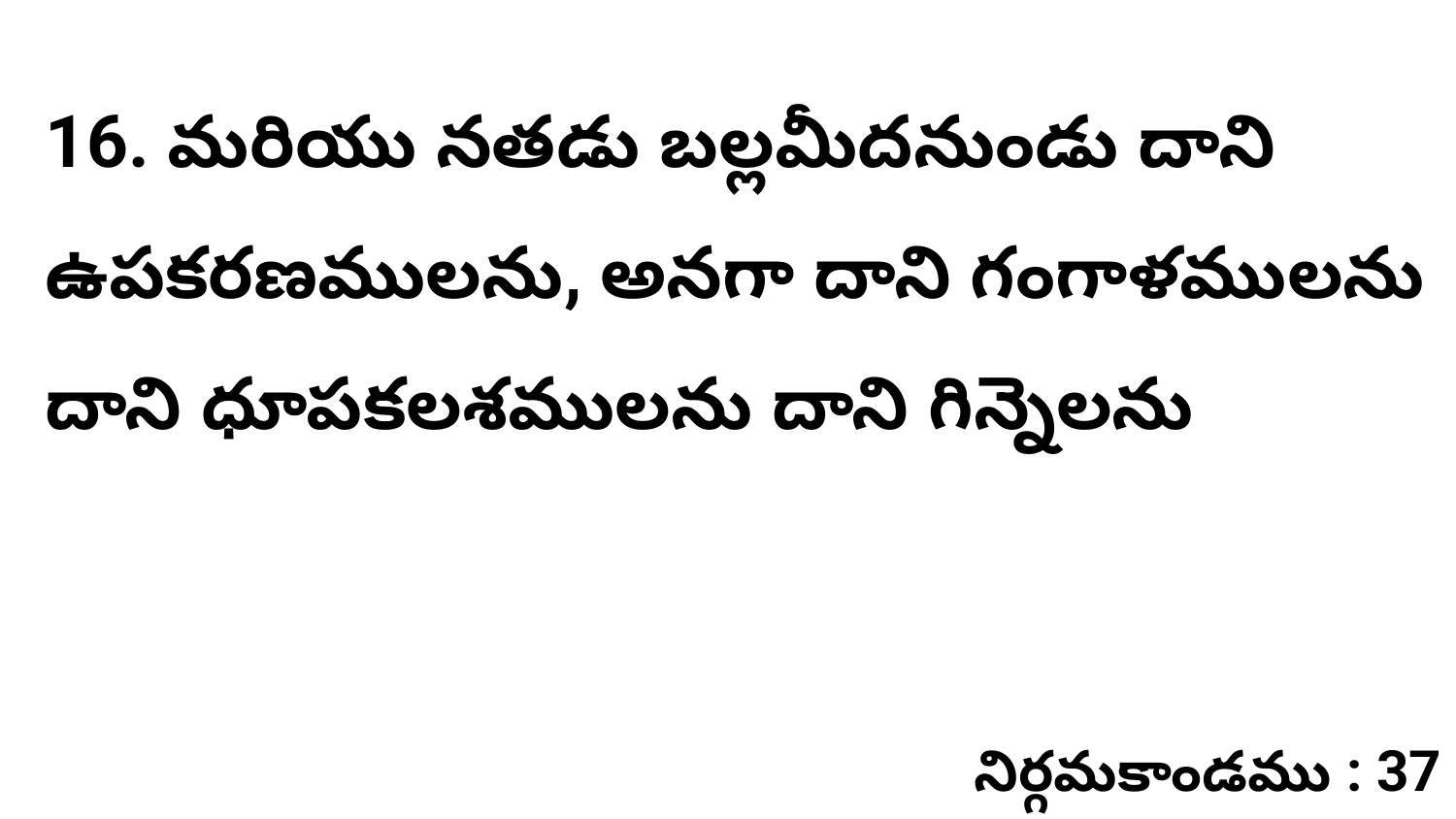

16. మరియు నతడు బల్లమీదనుండు దాని ఉపకరణములను, అనగా దాని గంగాళములను దాని ధూపకలశములను దాని గిన్నెలను
నిర్గమకాండము : 37